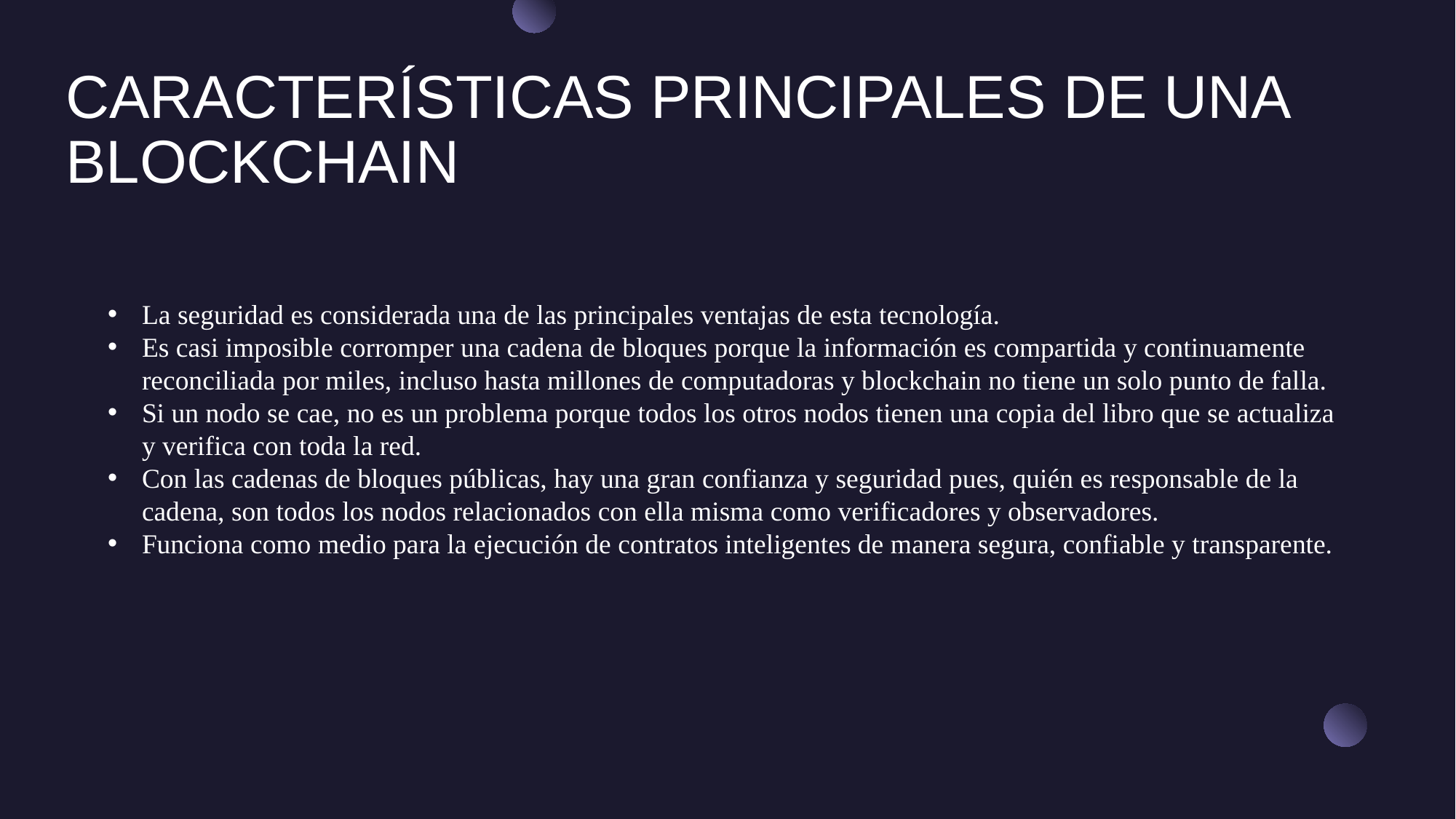

# CARACTERÍSTICAS PRINCIPALES DE UNA BLOCKCHAIN
La seguridad es considerada una de las principales ventajas de esta tecnología.
Es casi imposible corromper una cadena de bloques porque la información es compartida y continuamente reconciliada por miles, incluso hasta millones de computadoras y blockchain no tiene un solo punto de falla.
Si un nodo se cae, no es un problema porque todos los otros nodos tienen una copia del libro que se actualiza y verifica con toda la red.
Con las cadenas de bloques públicas, hay una gran confianza y seguridad pues, quién es responsable de la cadena, son todos los nodos relacionados con ella misma como verificadores y observadores.
Funciona como medio para la ejecución de contratos inteligentes de manera segura, confiable y transparente.